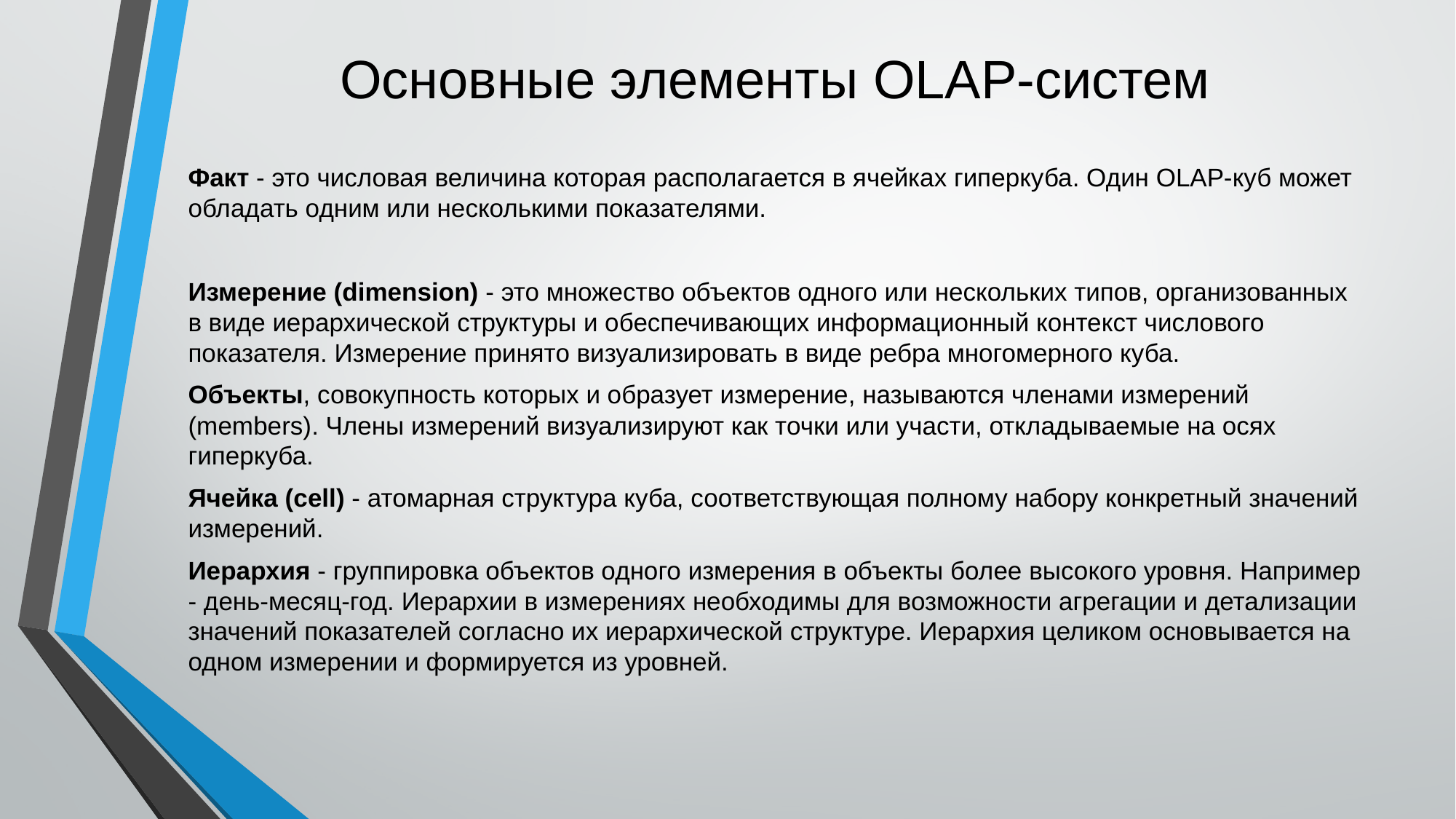

# Основные элементы OLAP-систем
Факт - это числовая величина которая располагается в ячейках гиперкуба. Один OLAP-куб может обладать одним или несколькими показателями.

Измерение (dimension) - это множество объектов одного или нескольких типов, организованных в виде иерархической структуры и обеспечивающих информационный контекст числового показателя. Измерение принято визуализировать в виде ребра многомерного куба.
Объекты, совокупность которых и образует измерение, называются членами измерений (members). Члены измерений визуализируют как точки или участи, откладываемые на осях гиперкуба.
Ячейка (cell) - атомарная структура куба, соответствующая полному набору конкретный значений измерений.
Иерархия - группировка объектов одного измерения в объекты более высокого уровня. Например - день-месяц-год. Иерархии в измерениях необходимы для возможности агрегации и детализации значений показателей согласно их иерархической структуре. Иерархия целиком основывается на одном измерении и формируется из уровней.